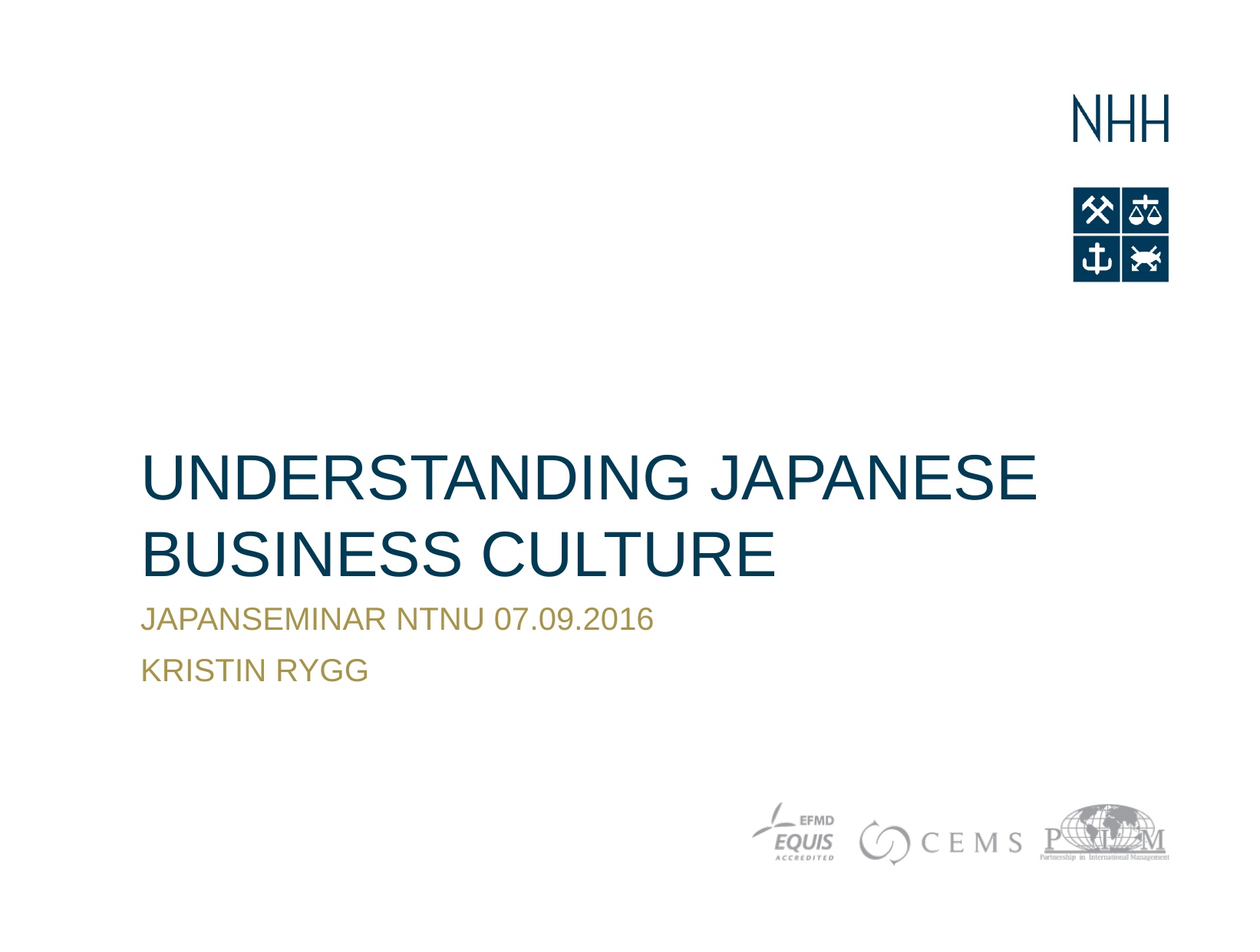

# Understanding Japanese business culture
Japanseminar NTNU 07.09.2016
Kristin rygg